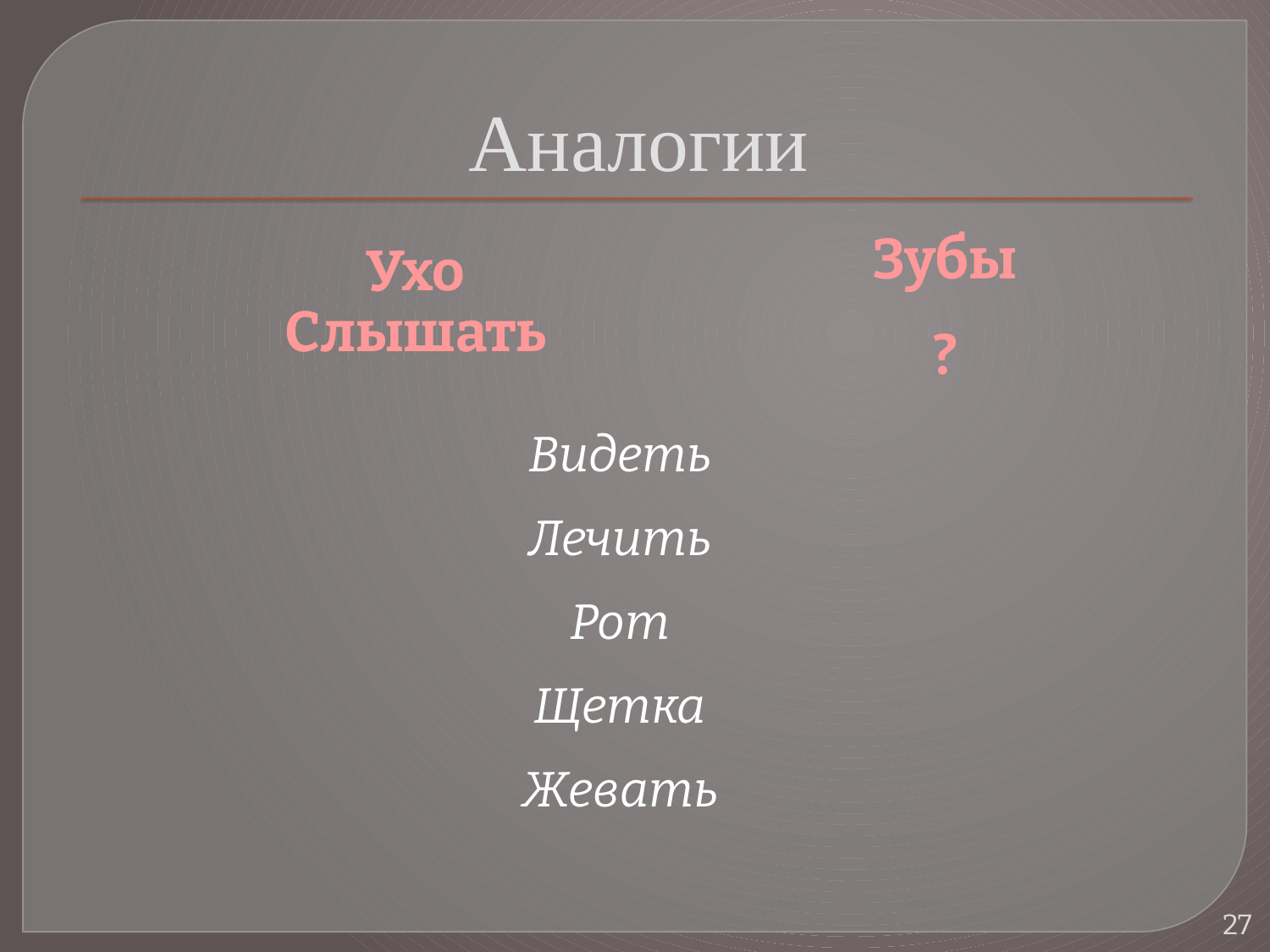

# Аналогии
Зубы
?
Ухо
Слышать
Видеть
Лечить
Рот
Щетка
Жевать
27